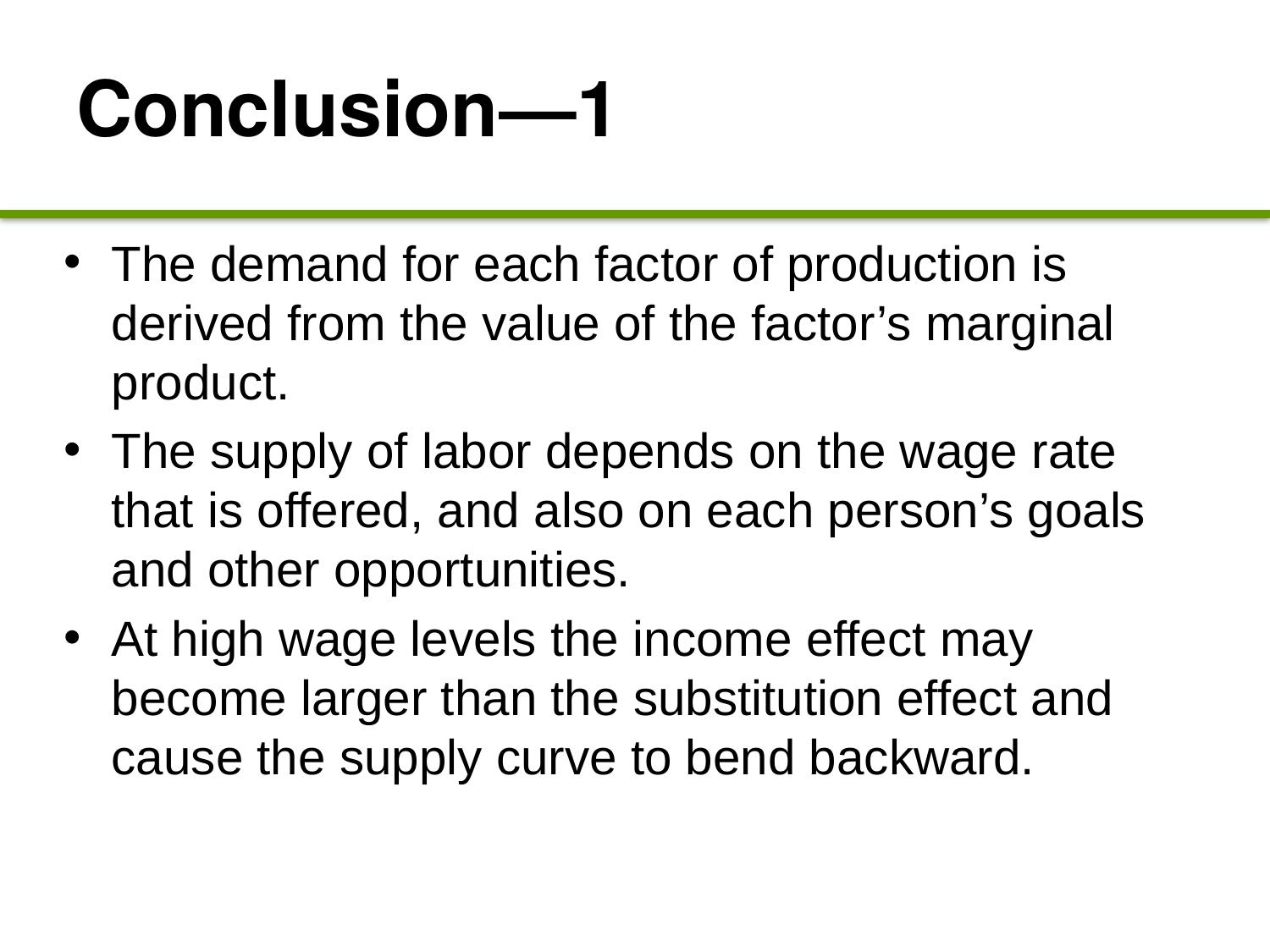

# Conclusion—1
The demand for each factor of production is derived from the value of the factor’s marginal product.
The supply of labor depends on the wage rate that is offered, and also on each person’s goals and other opportunities.
At high wage levels the income effect may become larger than the substitution effect and cause the supply curve to bend backward.